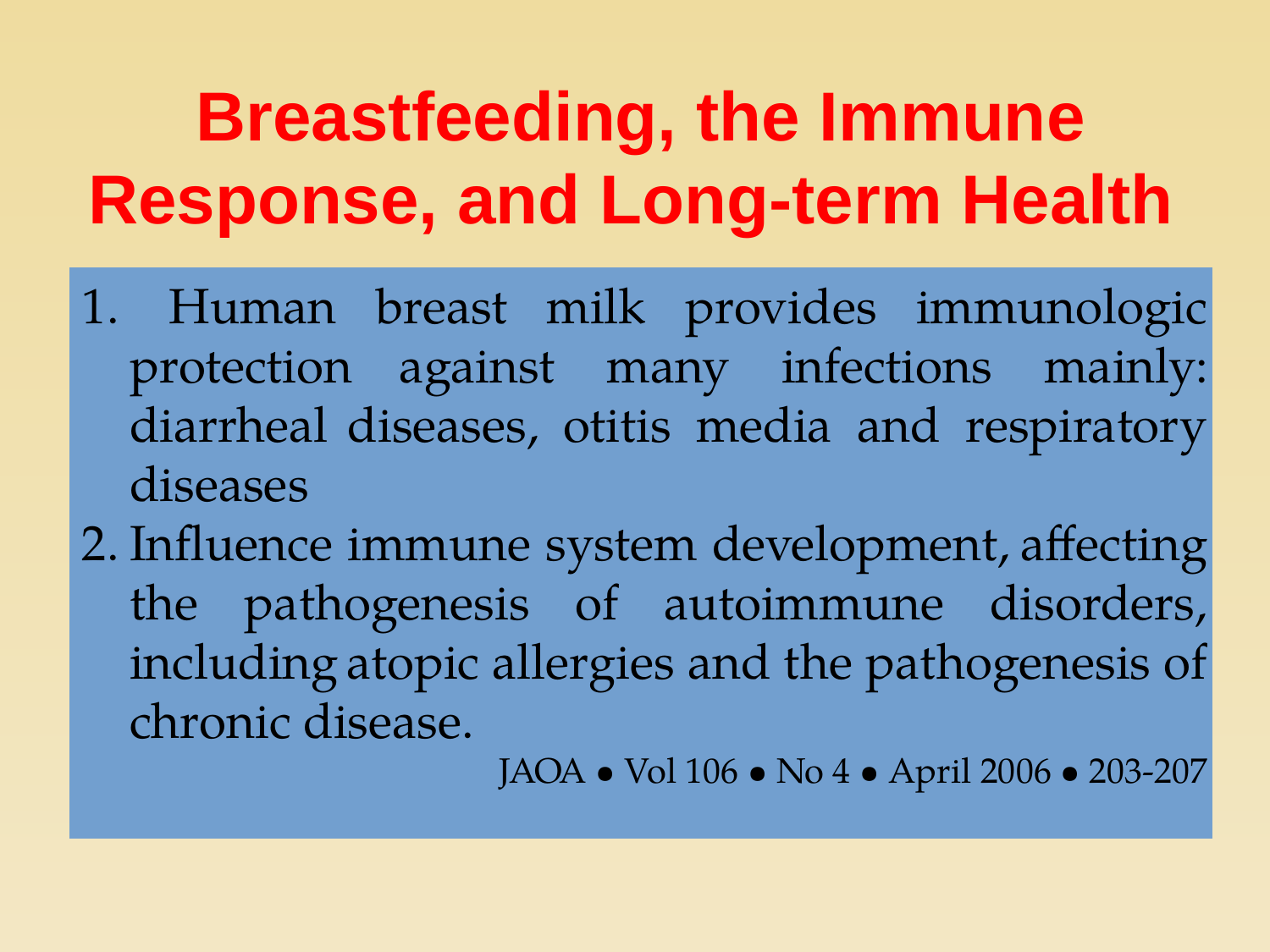

# Breastfeeding, the Immune Response, and Long-term Health

 Human breast milk provides immunologic protection against many infections mainly: diarrheal diseases, otitis media and respiratory diseases
Influence immune system development, affecting the pathogenesis of autoimmune disorders, including atopic allergies and the pathogenesis of chronic disease.
JAOA • Vol 106 • No 4 • April 2006 • 203-207